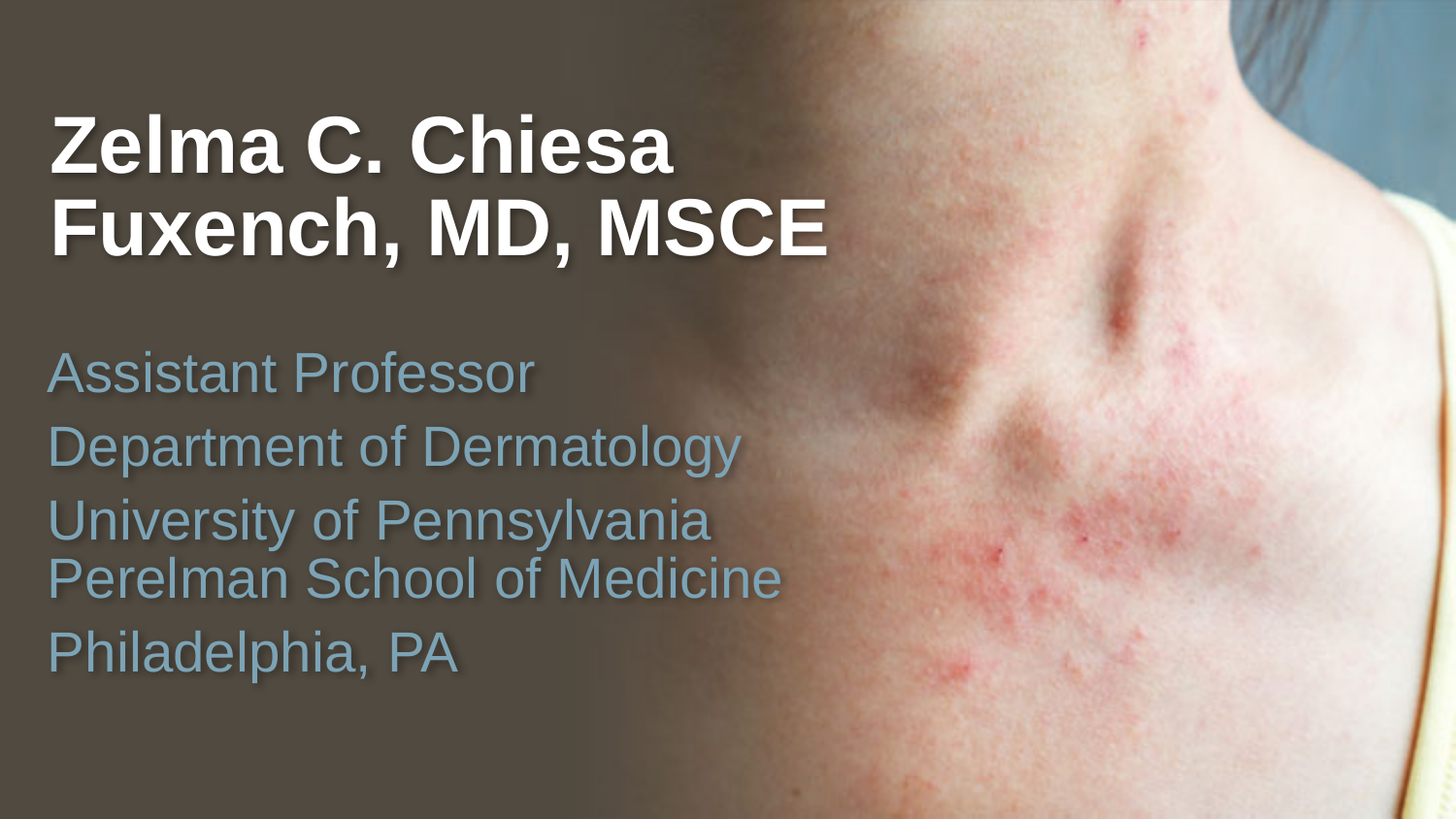

# Zelma C. Chiesa Fuxench, MD, MSCE
Assistant Professor
Department of Dermatology
University of Pennsylvania Perelman School of Medicine
Philadelphia, PA